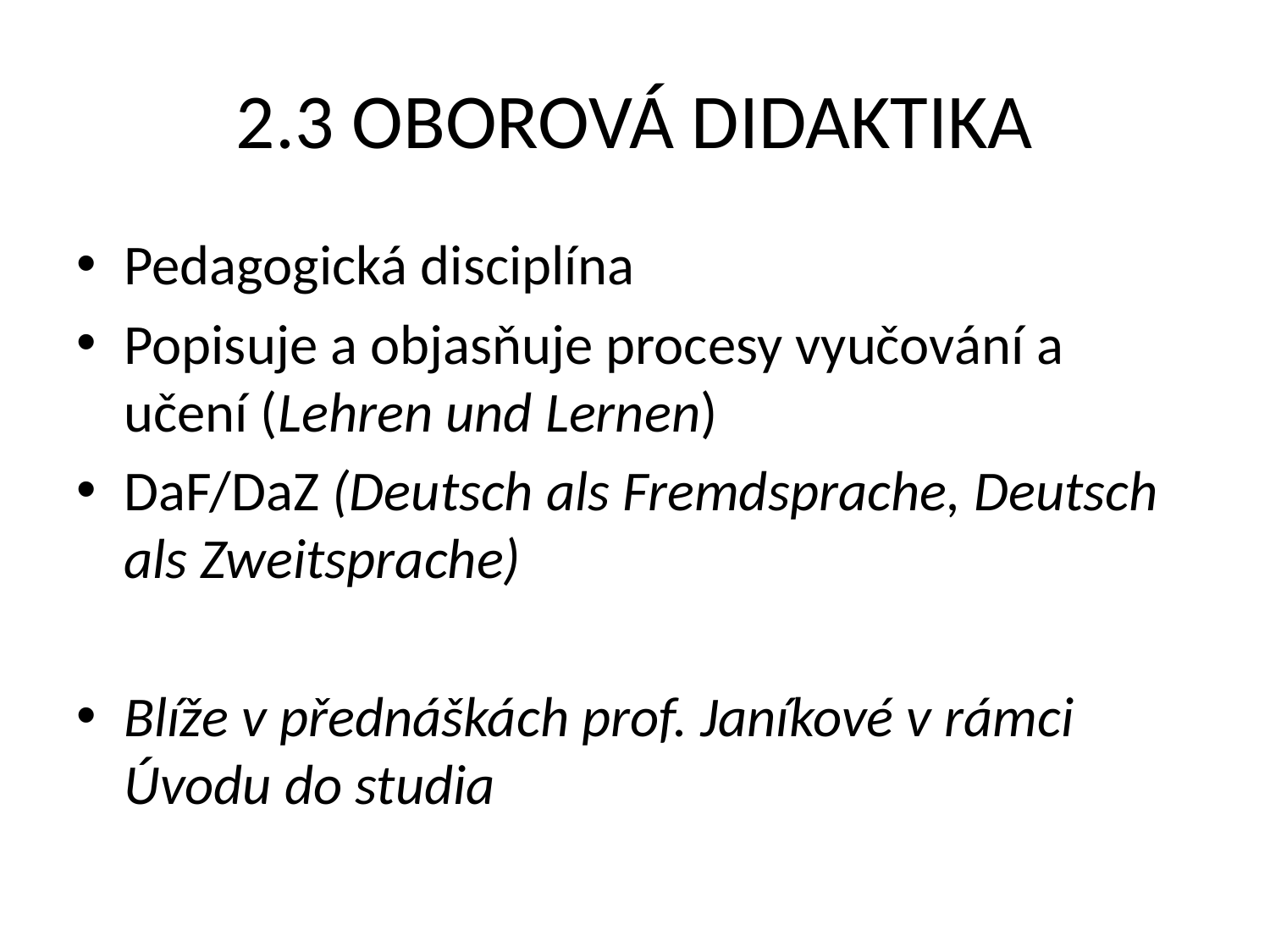

# 2.3 OBOROVÁ DIDAKTIKA
Pedagogická disciplína
Popisuje a objasňuje procesy vyučování a učení (Lehren und Lernen)
DaF/DaZ (Deutsch als Fremdsprache, Deutsch als Zweitsprache)

Blíže v přednáškách prof. Janíkové v rámci Úvodu do studia